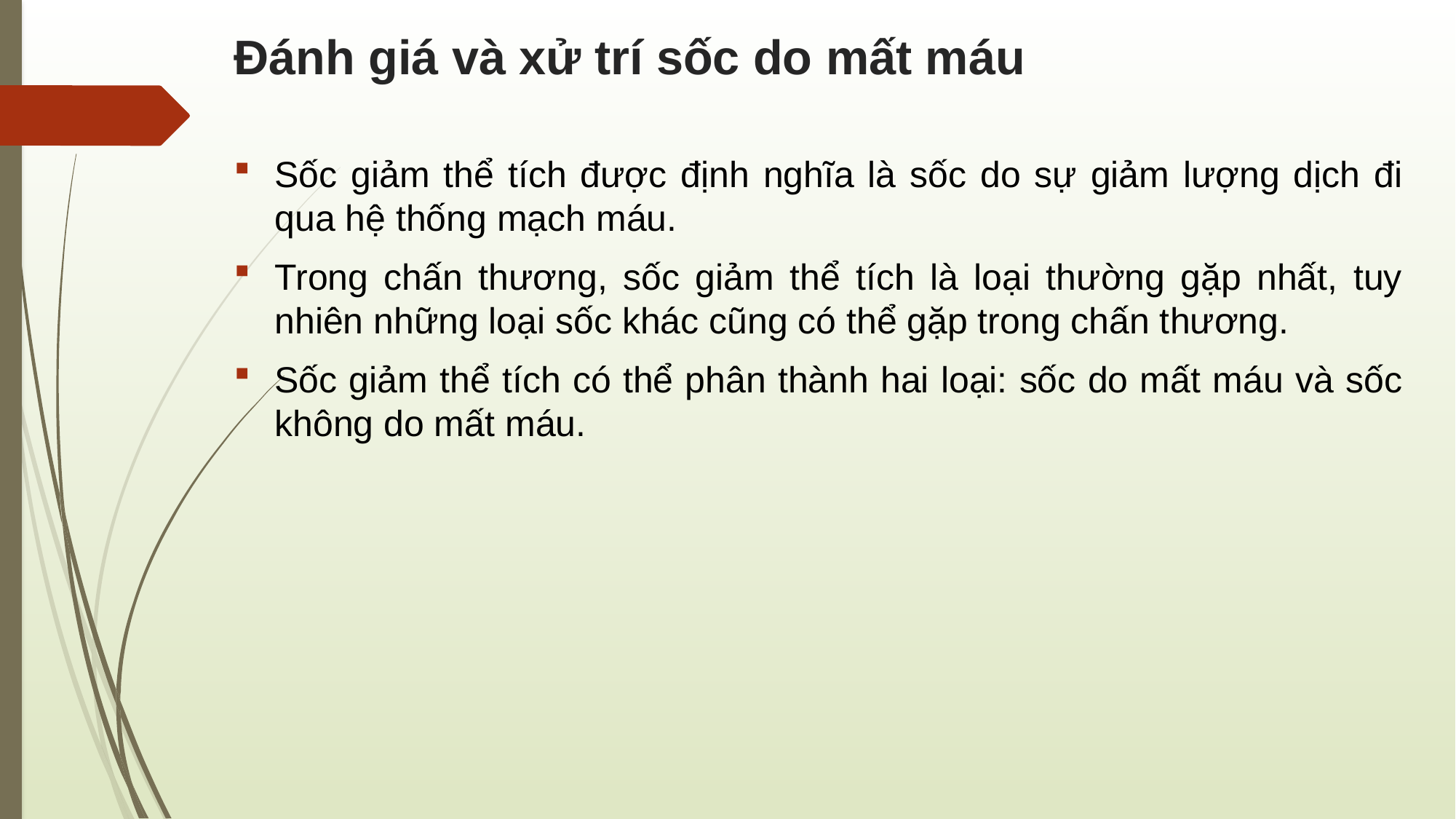

# Đánh giá và xử trí sốc do mất máu
Sốc giảm thể tích được định nghĩa là sốc do sự giảm lượng dịch đi qua hệ thống mạch máu.
Trong chấn thương, sốc giảm thể tích là loại thường gặp nhất, tuy nhiên những loại sốc khác cũng có thể gặp trong chấn thương.
Sốc giảm thể tích có thể phân thành hai loại: sốc do mất máu và sốc không do mất máu.